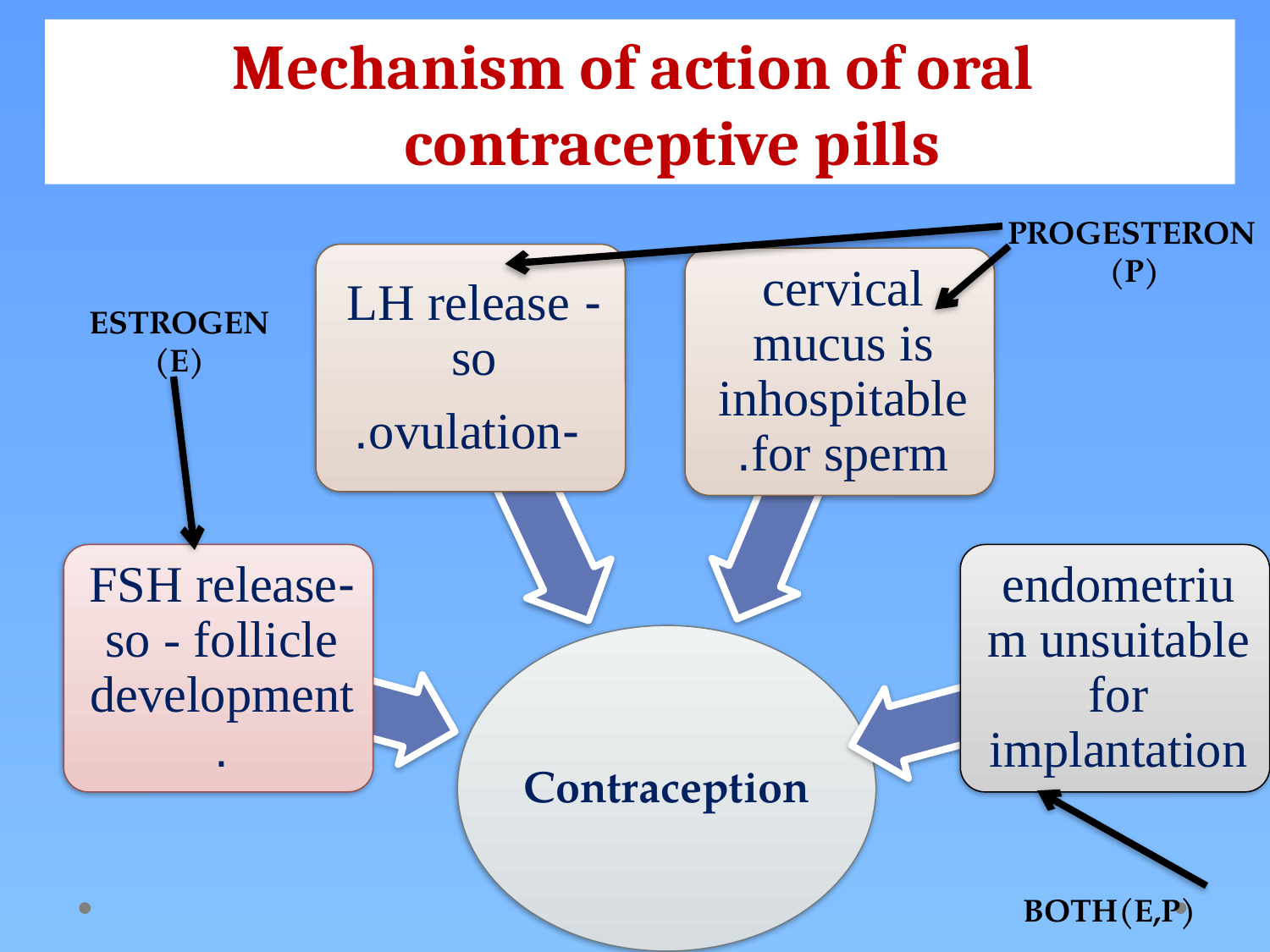

Mechanism of action of oral
contraceptive pills
PROGESTERON
(P)
Contraception
-FSH release so - follicle development.
- LH release so
 -ovulation.
cervical mucus is inhospitable for sperm.
endometrium unsuitable for implantation
ESTROGEN
(E)
BOTH(E,P)